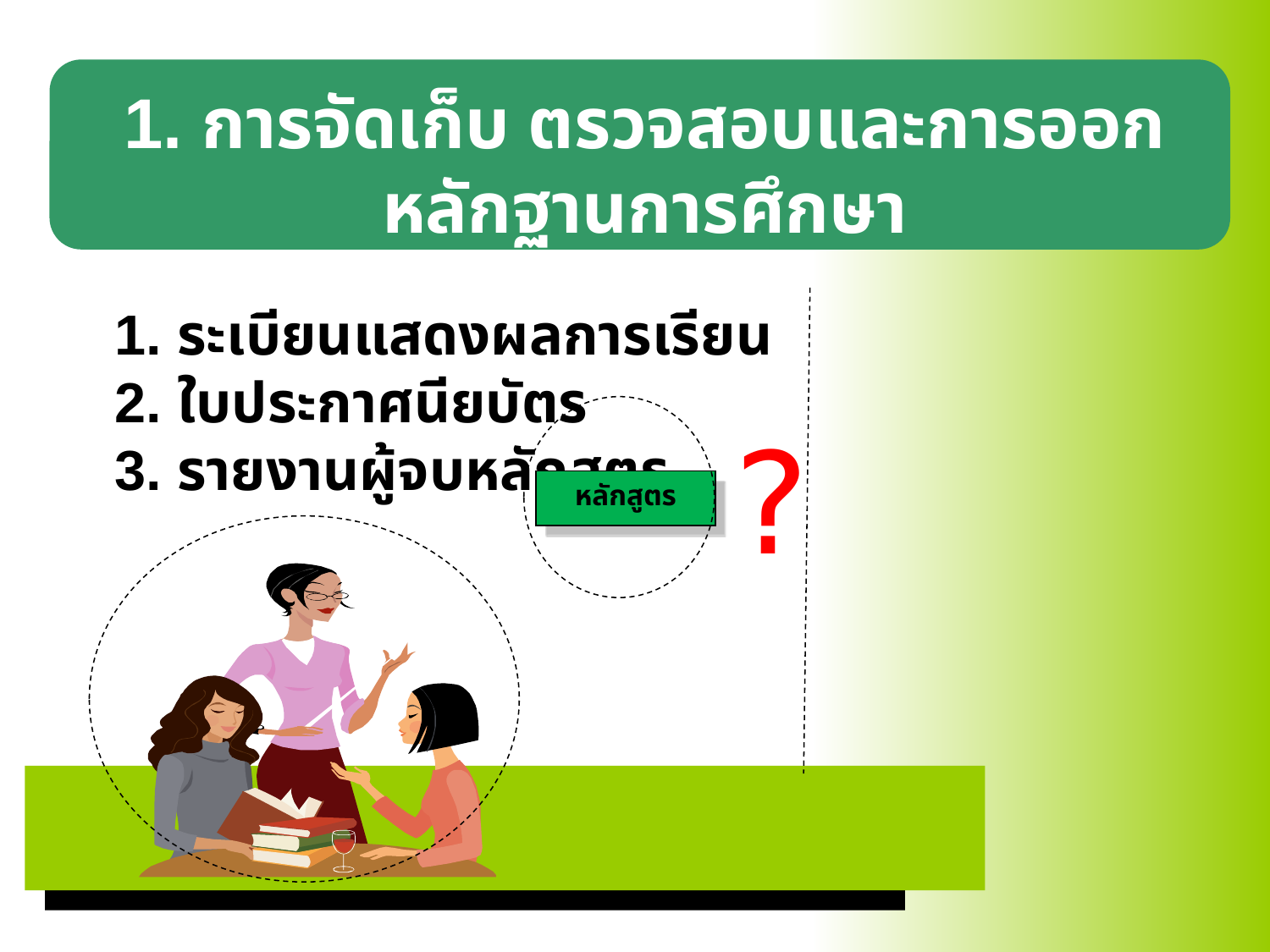

# 1. การจัดเก็บ ตรวจสอบและการออกหลักฐานการศึกษา

    1. ระเบียนแสดงผลการเรียน
    2. ใบประกาศนียบัตร
    3. รายงานผู้จบหลักสูตร

?
หลักสูตร

http://esan.nfe.go.th/etraining/